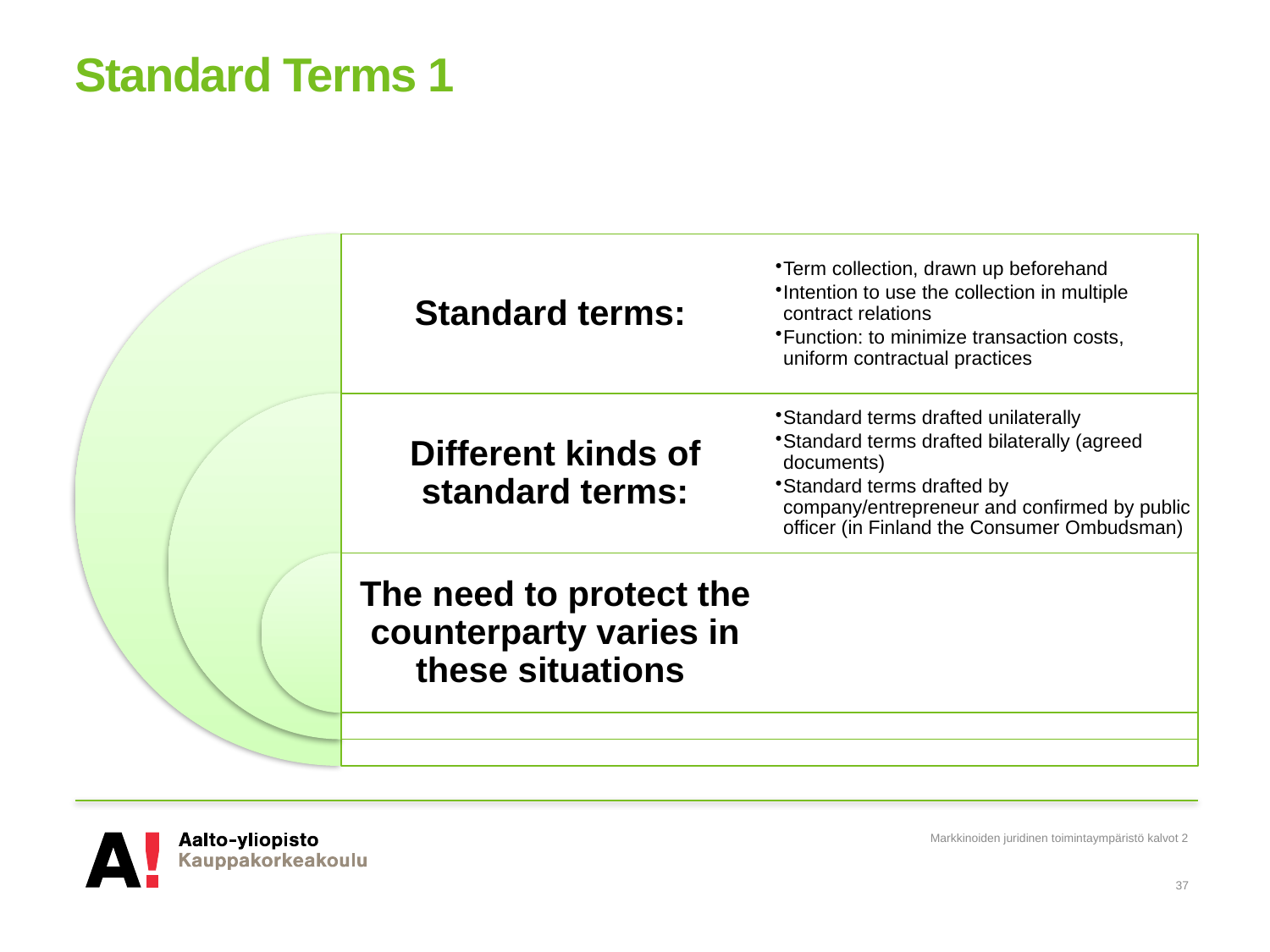

# Standard Terms 1
Standard terms:
Different kinds of standard terms:
The need to protect the counterparty varies in these situations
Term collection, drawn up beforehand
Intention to use the collection in multiple contract relations
Function: to minimize transaction costs, uniform contractual practices
Standard terms drafted unilaterally
Standard terms drafted bilaterally (agreed documents)
Standard terms drafted by company/entrepreneur and confirmed by public officer (in Finland the Consumer Ombudsman)
Markkinoiden juridinen toimintaympäristö kalvot 2
37